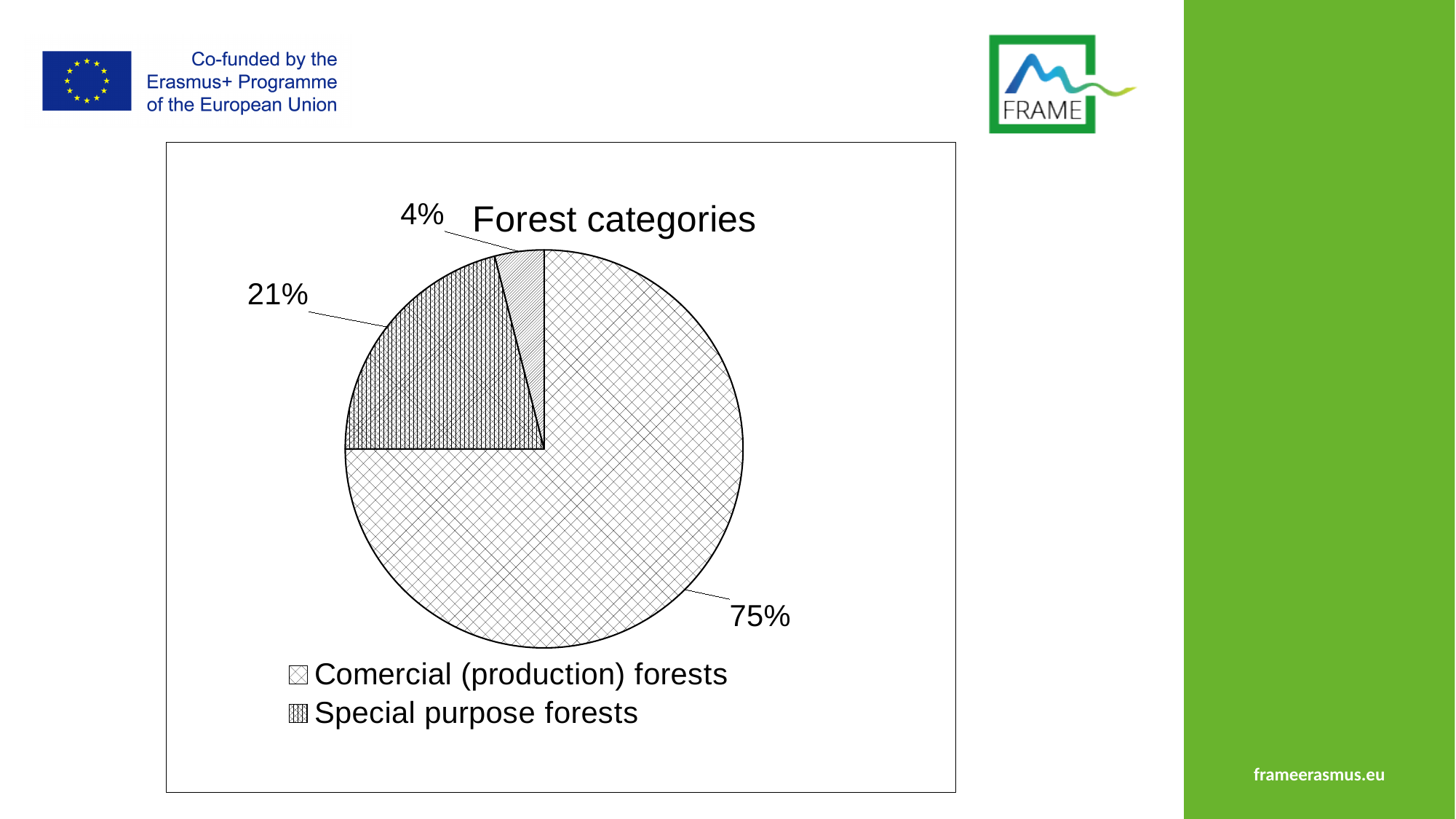

### Chart: Forest categories

| Category |  |
|---|---|
| Comercial (production) forests | 75.0 |
| Special purpose forests | 21.0 |
| Site protecting forests | 4.0 |